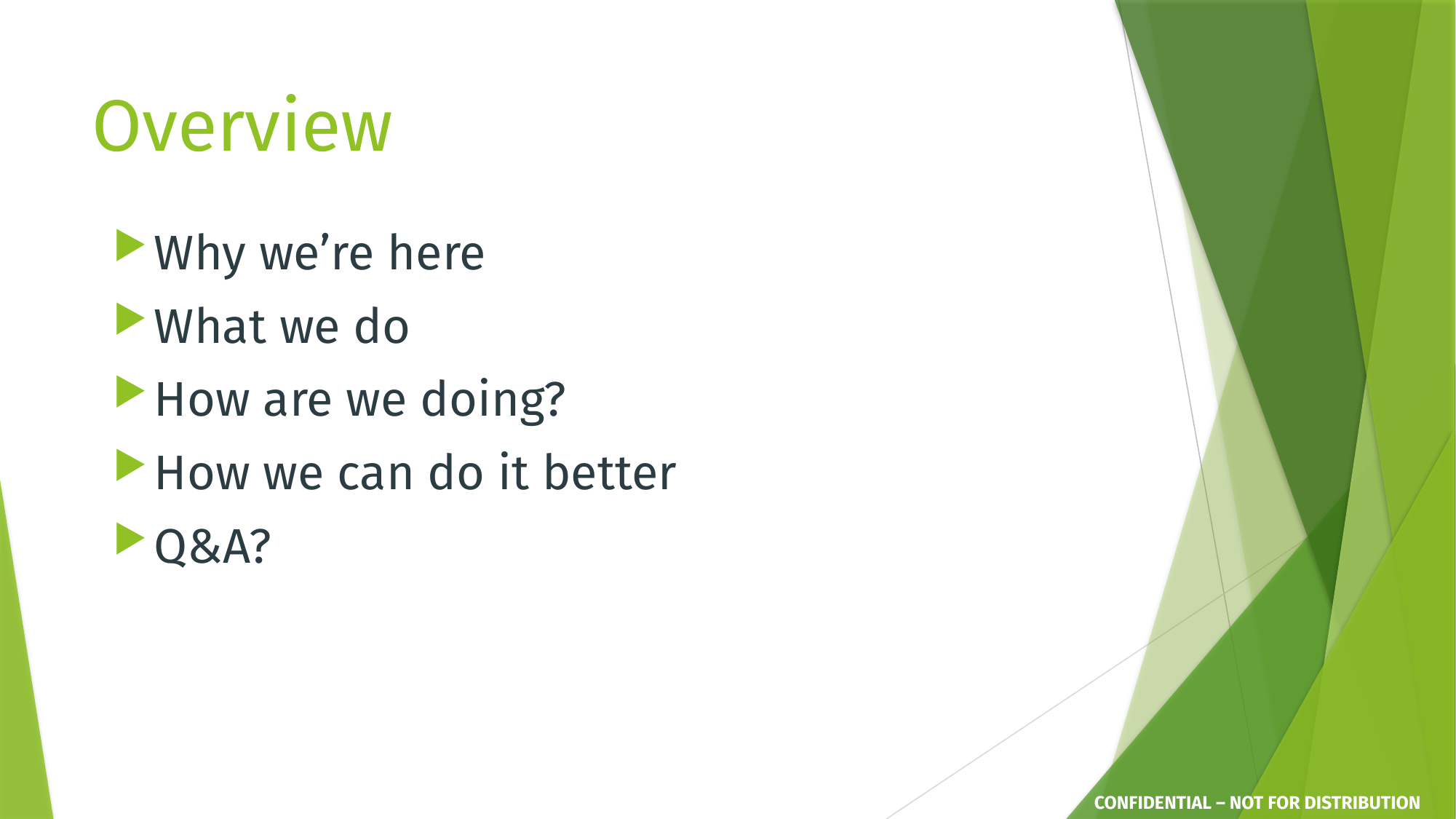

# Overview
Why we’re here
What we do
How are we doing?
How we can do it better
Q&A?
CONFIDENTIAL – NOT FOR DISTRIBUTION